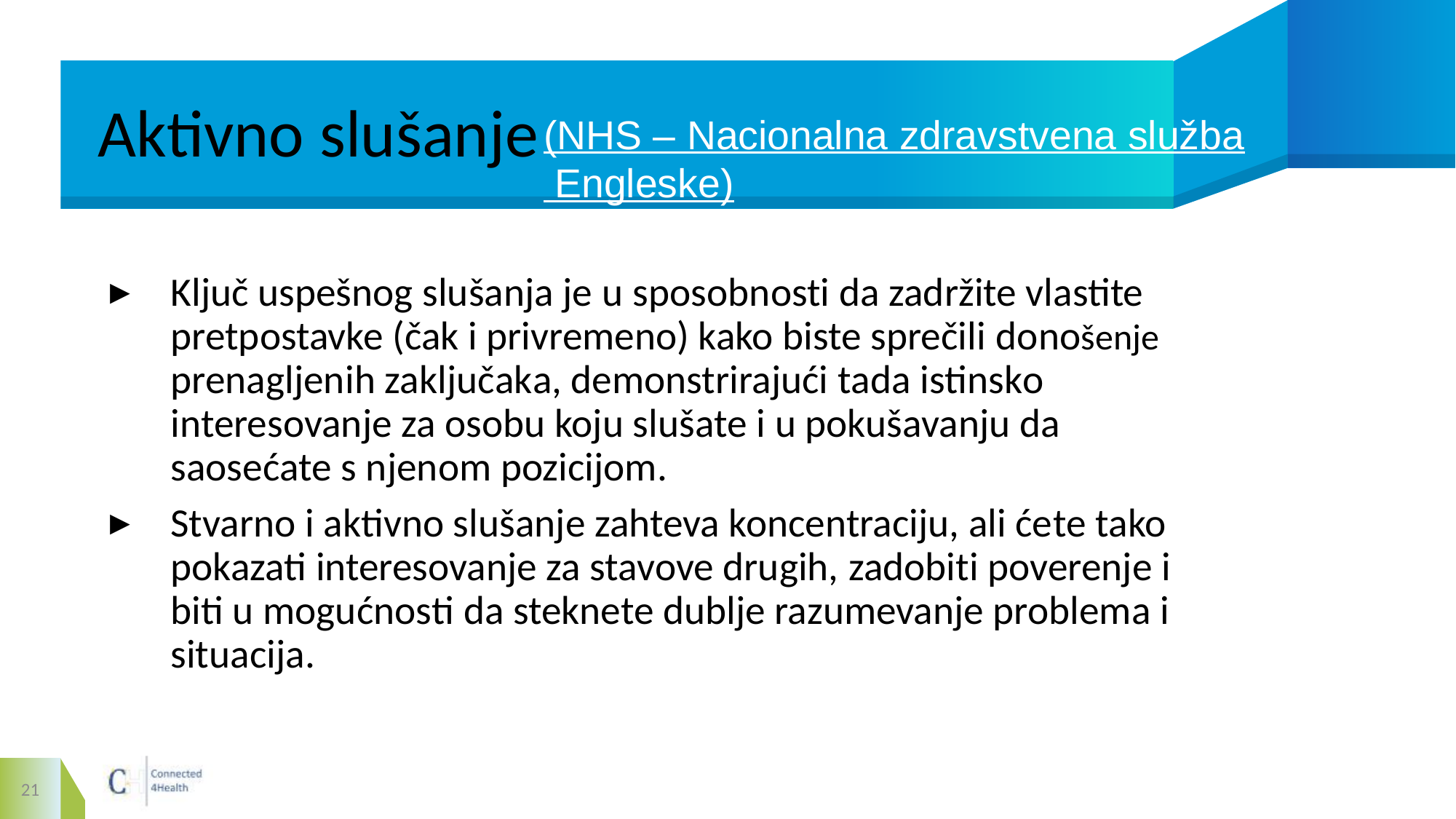

# Aktivno slušanje
(NHS – Nacionalna zdravstvena služba Engleske)
Ključ uspešnog slušanja je u sposobnosti da zadržite vlastite pretpostavke (čak i privremeno) kako biste sprečili donošenje prenagljenih zaključaka, demonstrirajući tada istinsko interesovanje za osobu koju slušate i u pokušavanju da saosećate s njenom pozicijom.
Stvarno i aktivno slušanje zahteva koncentraciju, ali ćete tako pokazati interesovanje za stavove drugih, zadobiti poverenje i biti u mogućnosti da steknete dublje razumevanje problema i situacija.

21